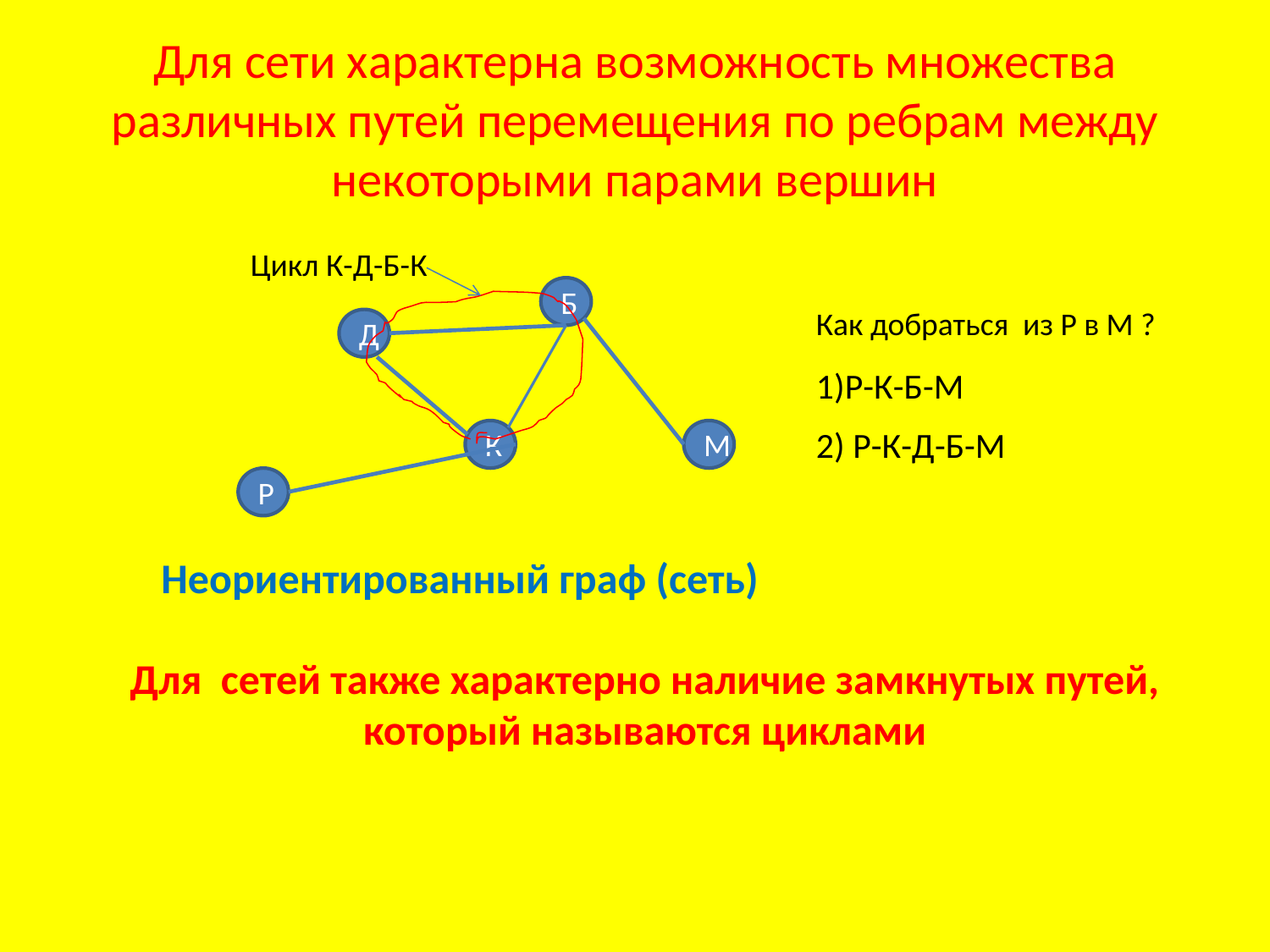

# Для сети характерна возможность множества различных путей перемещения по ребрам между некоторыми парами вершин
Цикл К-Д-Б-К
Б

Как добраться  из Р в М ?
Д
Р-К-Б-М
2) Р-К-Д-Б-М
К
М
Р
Неориентированный граф (сеть)

Для  сетей также характерно наличие замкнутых путей, который называются циклами